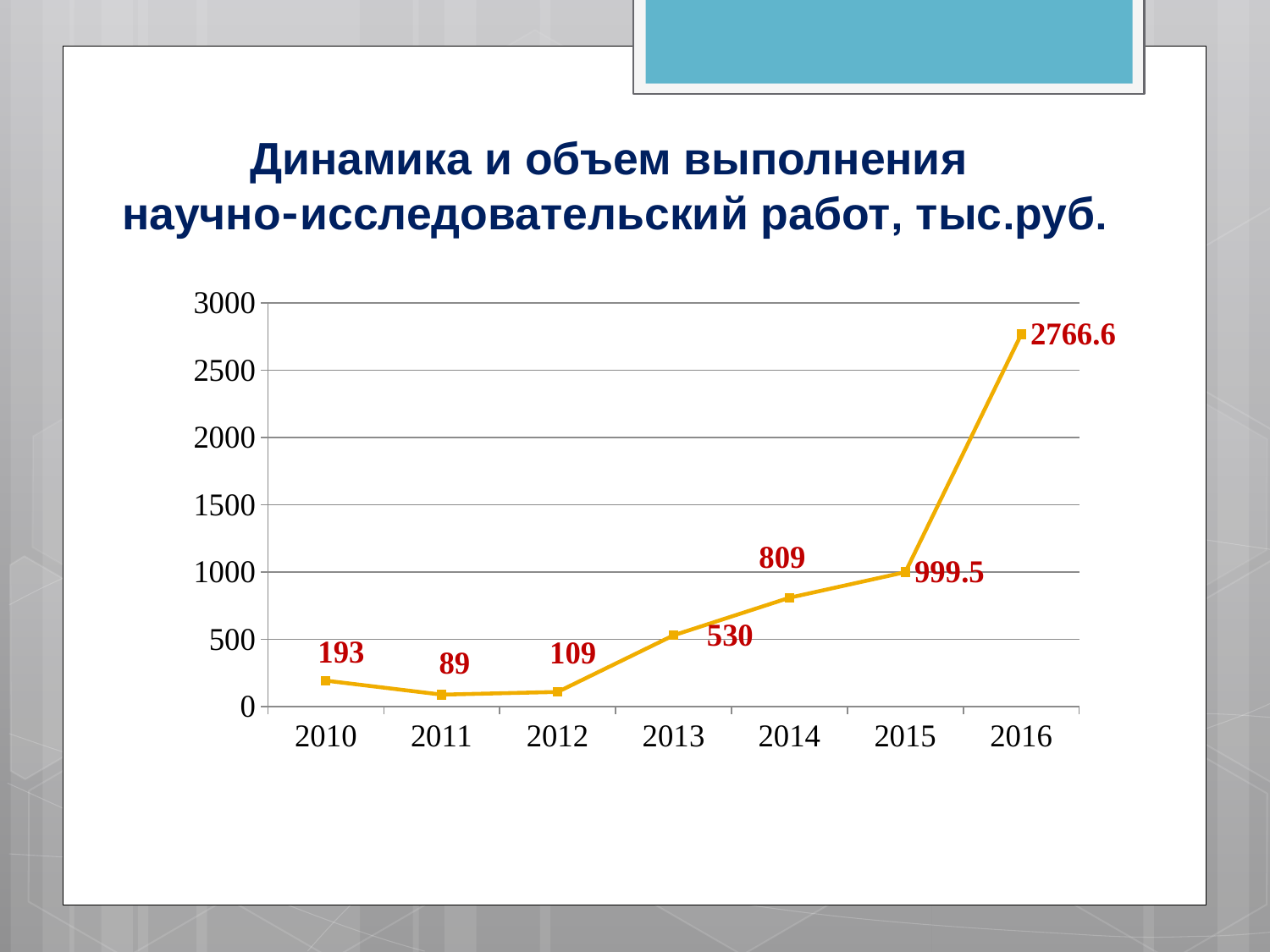

# Динамика и объем выполнения научно-исследовательский работ, тыс.руб.

### Chart

| Category | Ряд 1 |
|---|---|
| 2010 | 193.0 |
| 2011 | 89.0 |
| 2012 | 109.0 |
| 2013 | 530.0 |
| 2014 | 809.0 |
| 2015 | 999.5 |
| 2016 | 2766.6 |